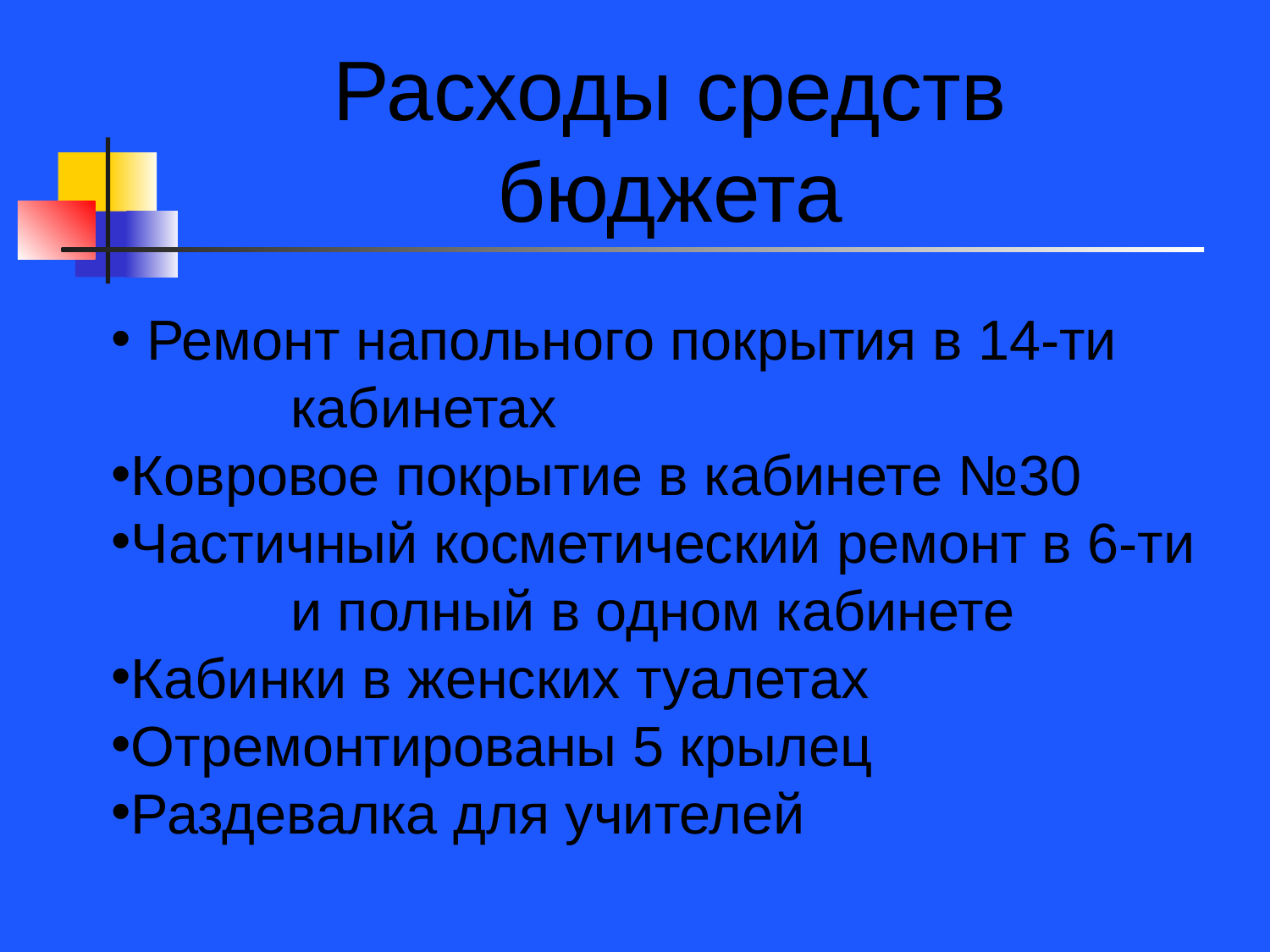

Расходы средств бюджета
 Ремонт напольного покрытия в 14-ти 			кабинетах
Ковровое покрытие в кабинете №30
Частичный косметический ремонт в 6-ти 		и полный в одном кабинете
Кабинки в женских туалетах
Отремонтированы 5 крылец
Раздевалка для учителей